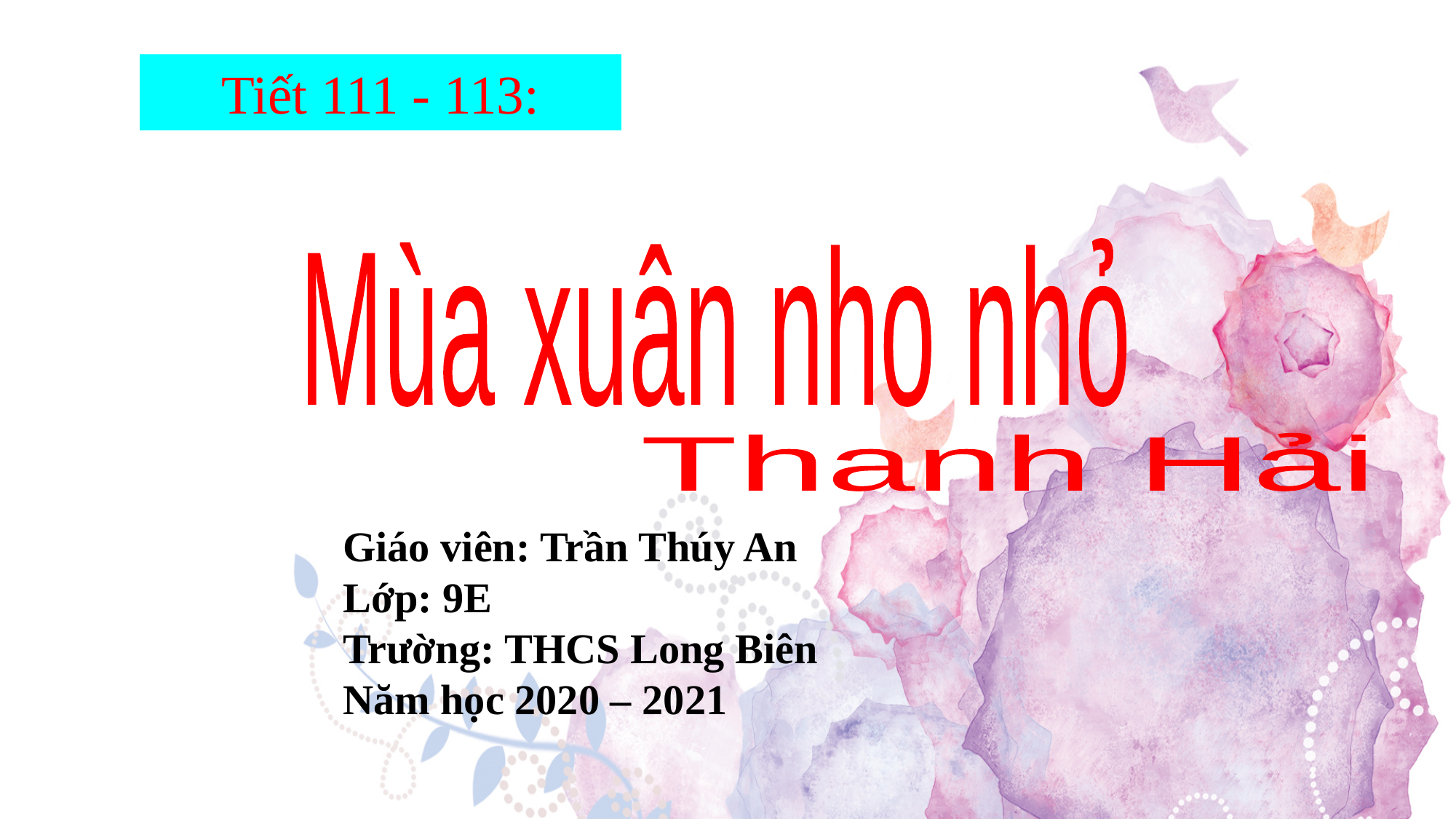

Tiết 111 - 113:
 Mùa xuân nho nhỏ
 Thanh Hải
Giáo viên: Trần Thúy An
Lớp: 9E
Trường: THCS Long Biên
Năm học 2020 – 2021